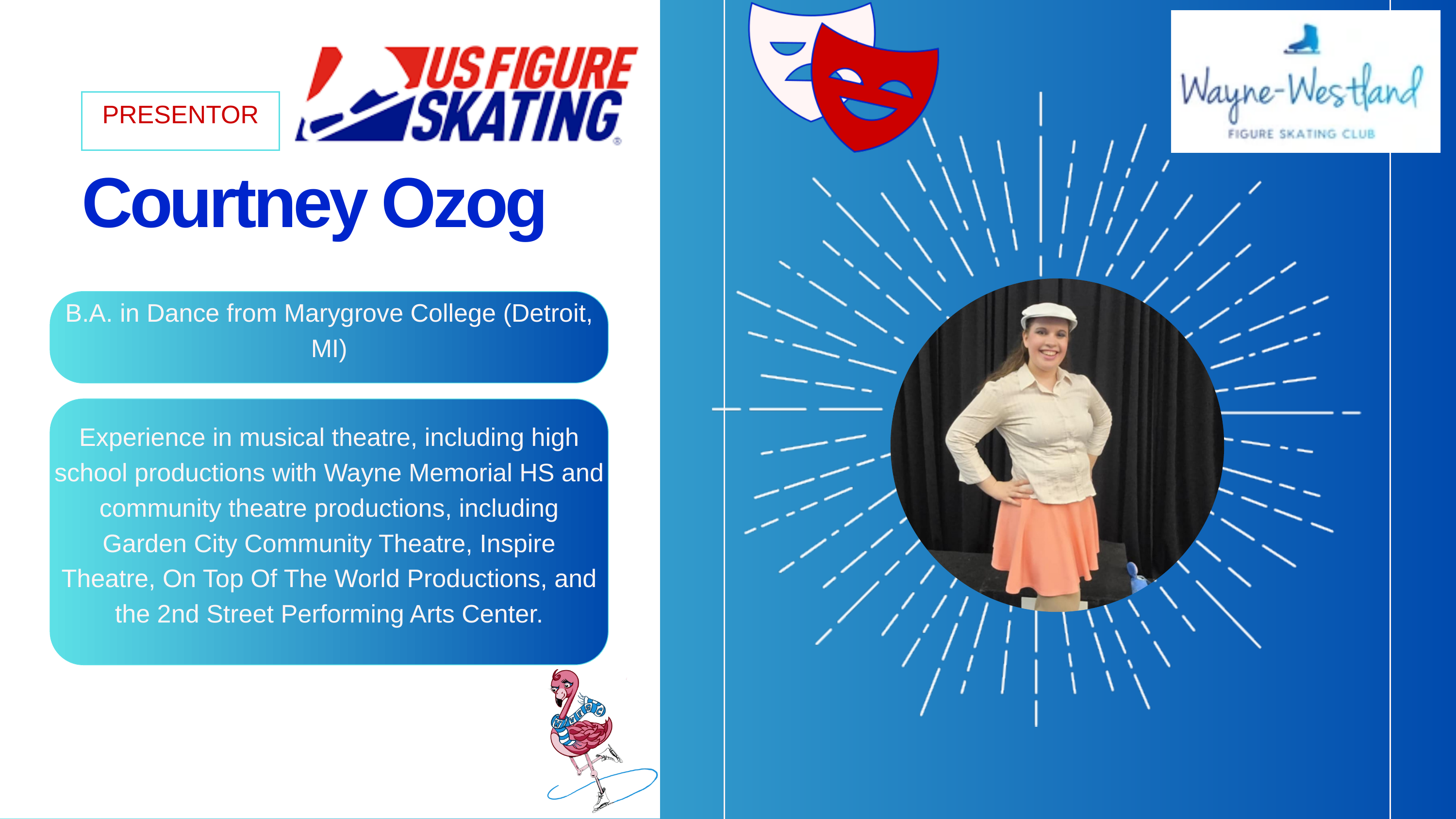

PRESENTOR

Courtney Ozog

B.A. in Dance from Marygrove College (Detroit, MI)

Experience in musical theatre, including high school productions with Wayne Memorial HS and community theatre productions, including Garden City Community Theatre, Inspire Theatre, On Top Of The World Productions, and the 2nd Street Performing Arts Center.